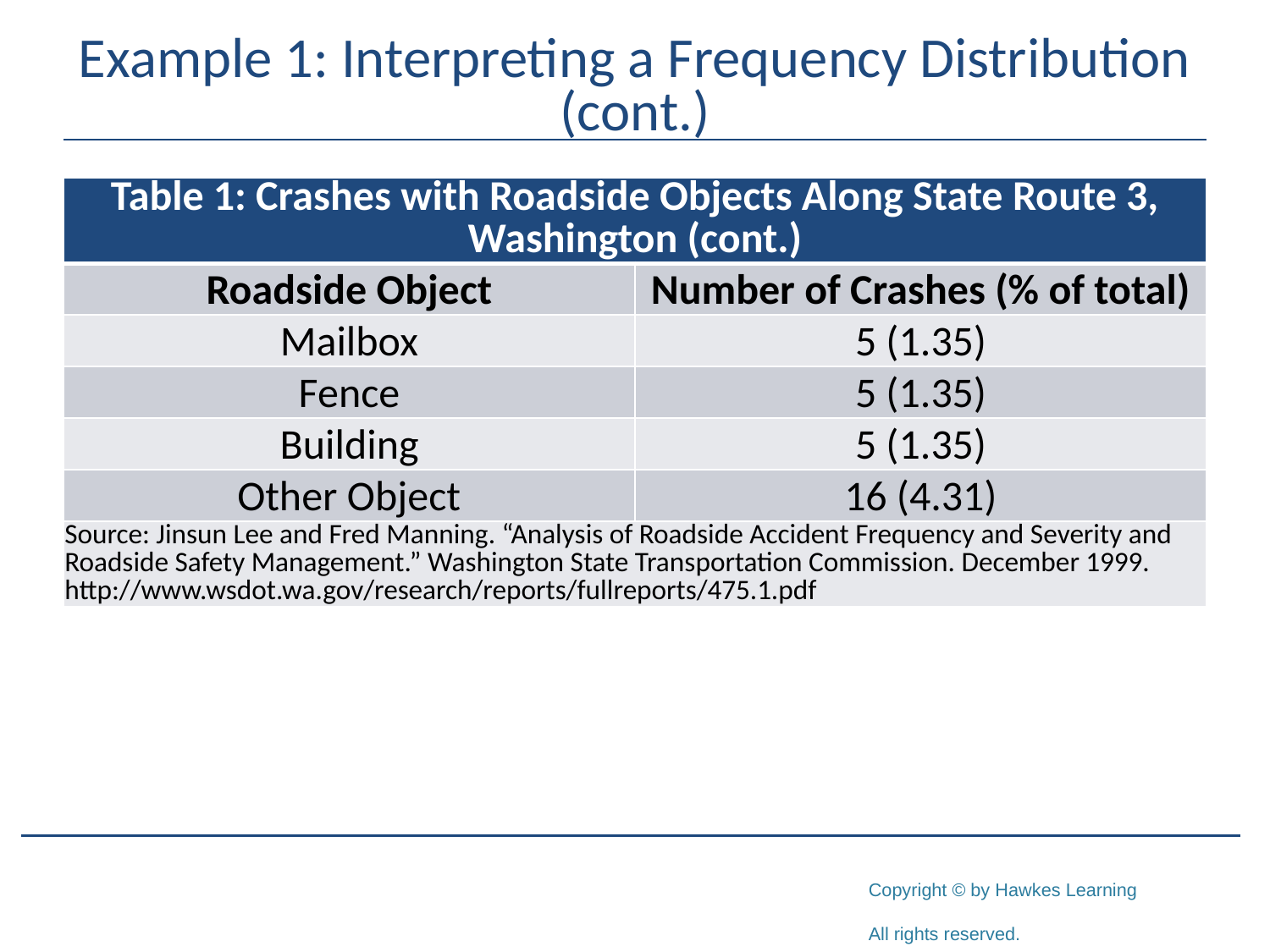

# Example 1: Interpreting a Frequency Distribution (cont.)
| Table 1: Crashes with Roadside Objects Along State Route 3, Washington (cont.) |  |
| --- | --- |
| Roadside Object | Number of Crashes (% of total) |
| Mailbox | 5 (1.35) |
| Fence | 5 (1.35) |
| Building | 5 (1.35) |
| Other Object | 16 (4.31) |
| Source: Jinsun Lee and Fred Manning. “Analysis of Roadside Accident Frequency and Severity and Roadside Safety Management.” Washington State Transportation Commission. December 1999. http://www.wsdot.wa.gov/research/reports/fullreports/475.1.pdf |  |